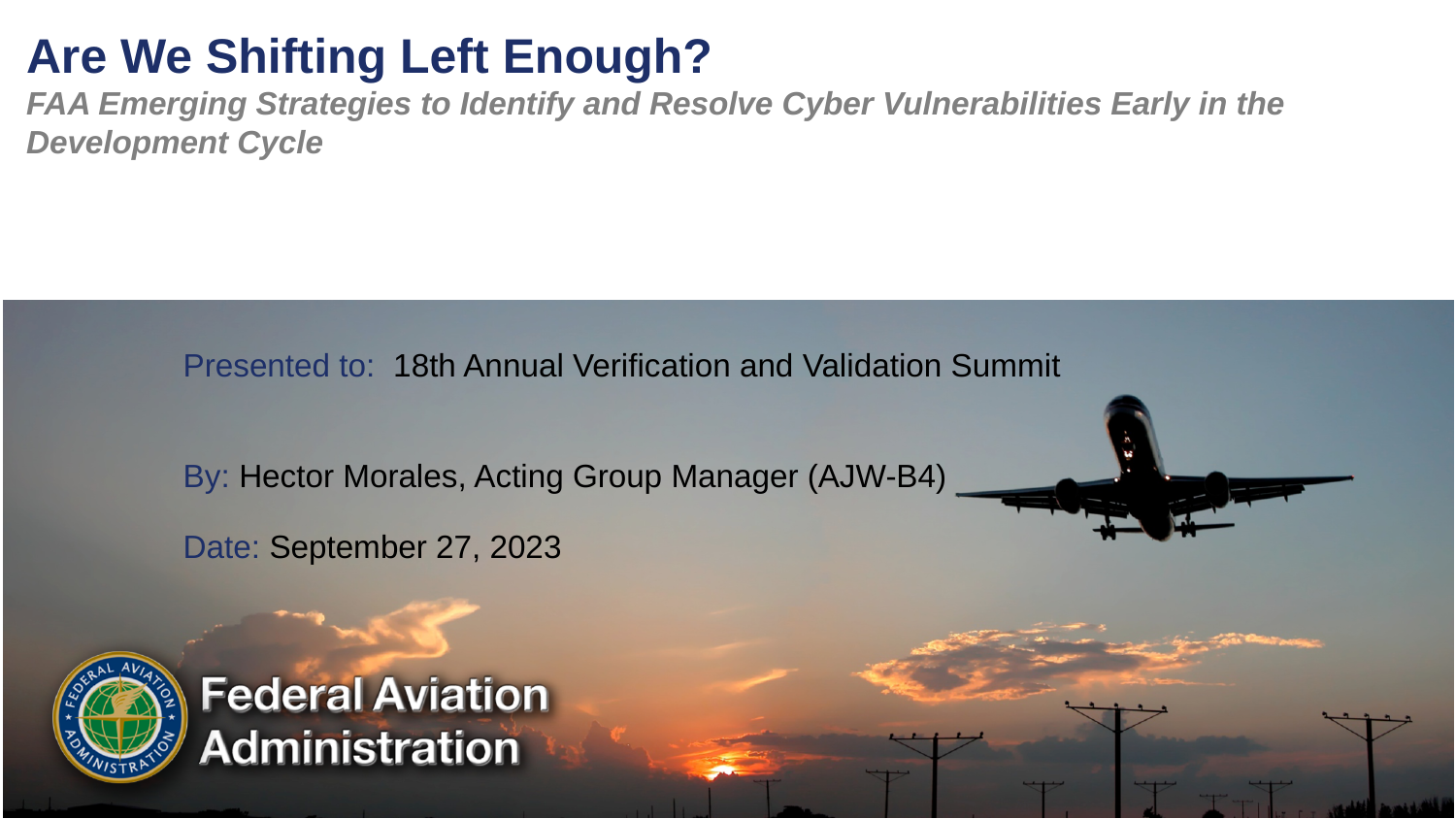

# Are We Shifting Left Enough? FAA Emerging Strategies to Identify and Resolve Cyber Vulnerabilities Early in the Development Cycle